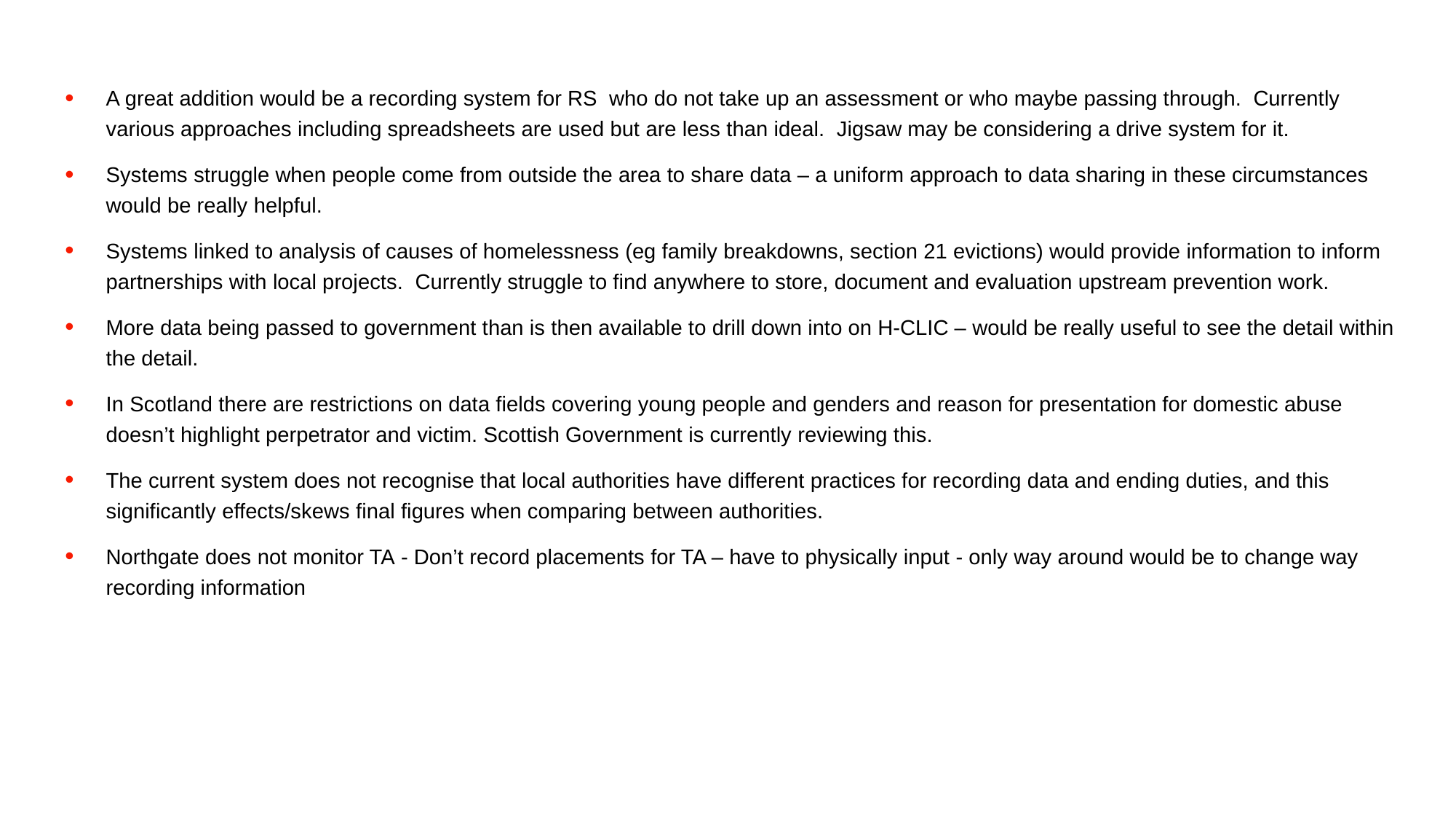

A great addition would be a recording system for RS  who do not take up an assessment or who maybe passing through.  Currently various approaches including spreadsheets are used but are less than ideal.  Jigsaw may be considering a drive system for it.
Systems struggle when people come from outside the area to share data – a uniform approach to data sharing in these circumstances would be really helpful.
Systems linked to analysis of causes of homelessness (eg family breakdowns, section 21 evictions) would provide information to inform partnerships with local projects.  Currently struggle to find anywhere to store, document and evaluation upstream prevention work.
More data being passed to government than is then available to drill down into on H-CLIC – would be really useful to see the detail within the detail.
In Scotland there are restrictions on data fields covering young people and genders and reason for presentation for domestic abuse doesn’t highlight perpetrator and victim. Scottish Government is currently reviewing this.
The current system does not recognise that local authorities have different practices for recording data and ending duties, and this significantly effects/skews final figures when comparing between authorities.
Northgate does not monitor TA - Don’t record placements for TA – have to physically input - only way around would be to change way recording information